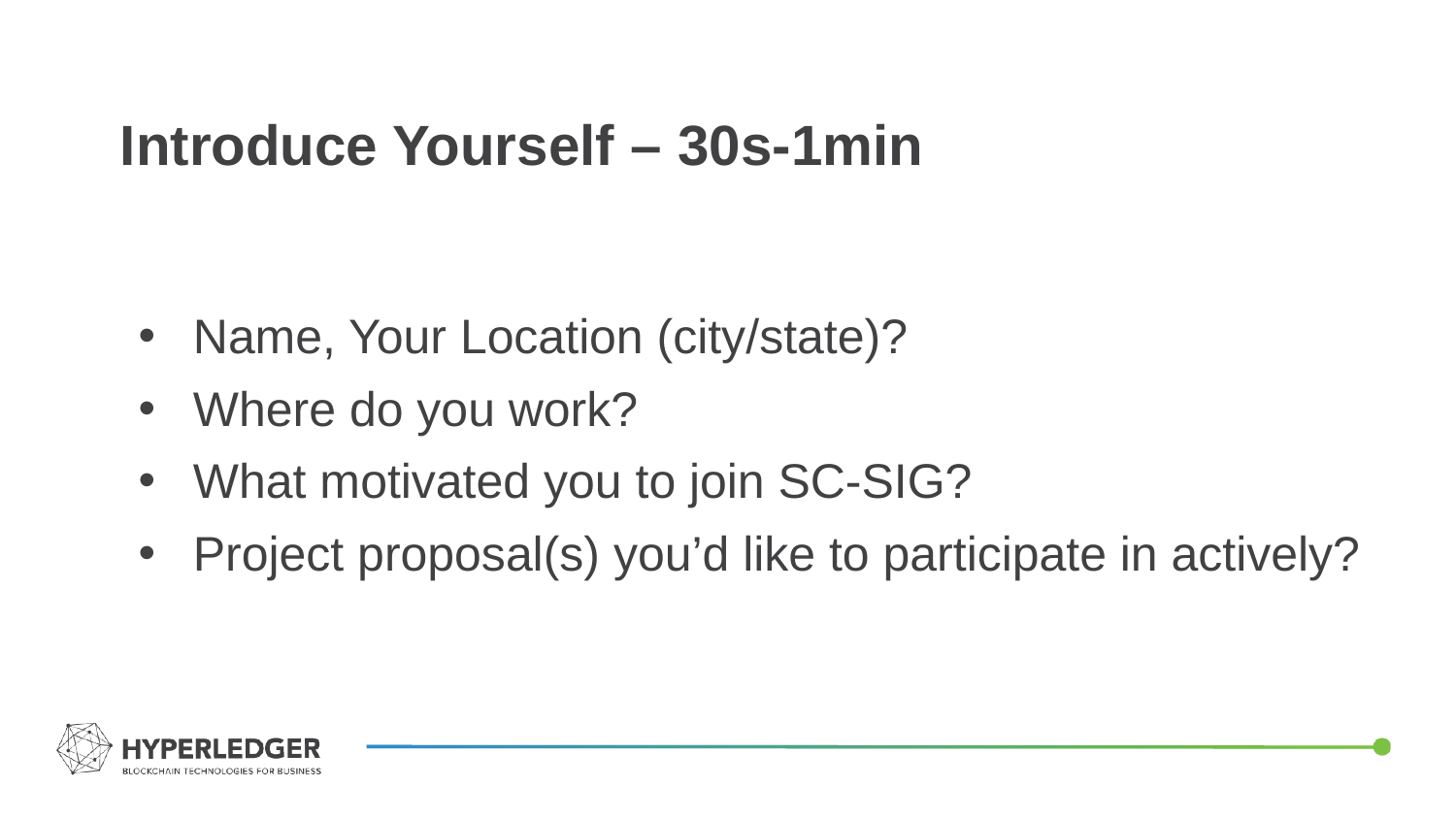

# Introduce Yourself – 30s-1min
Name, Your Location (city/state)?
Where do you work?
What motivated you to join SC-SIG?
Project proposal(s) you’d like to participate in actively?